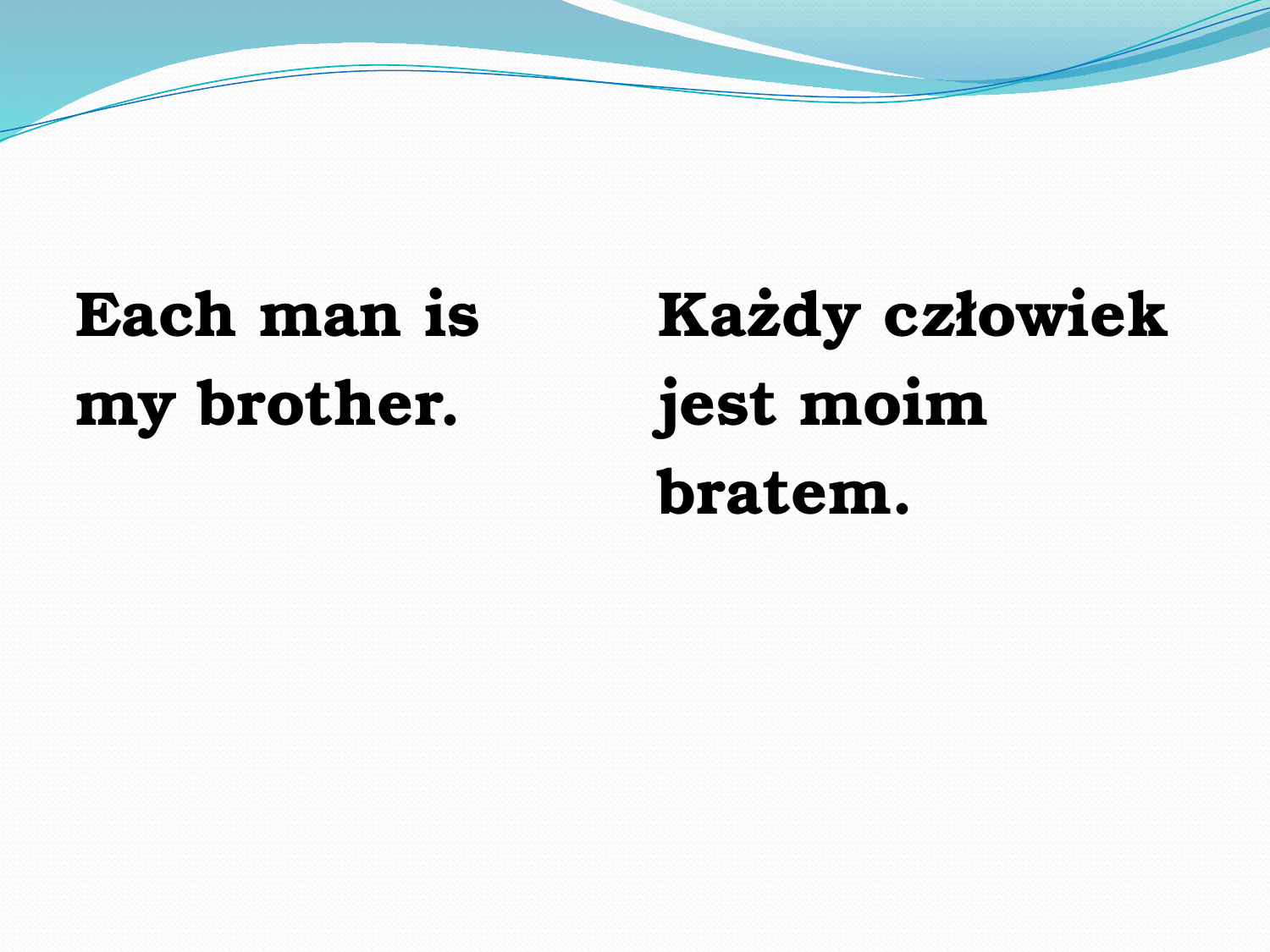

#
Each man is
my brother.

Każdy człowiek
jest moim
bratem.